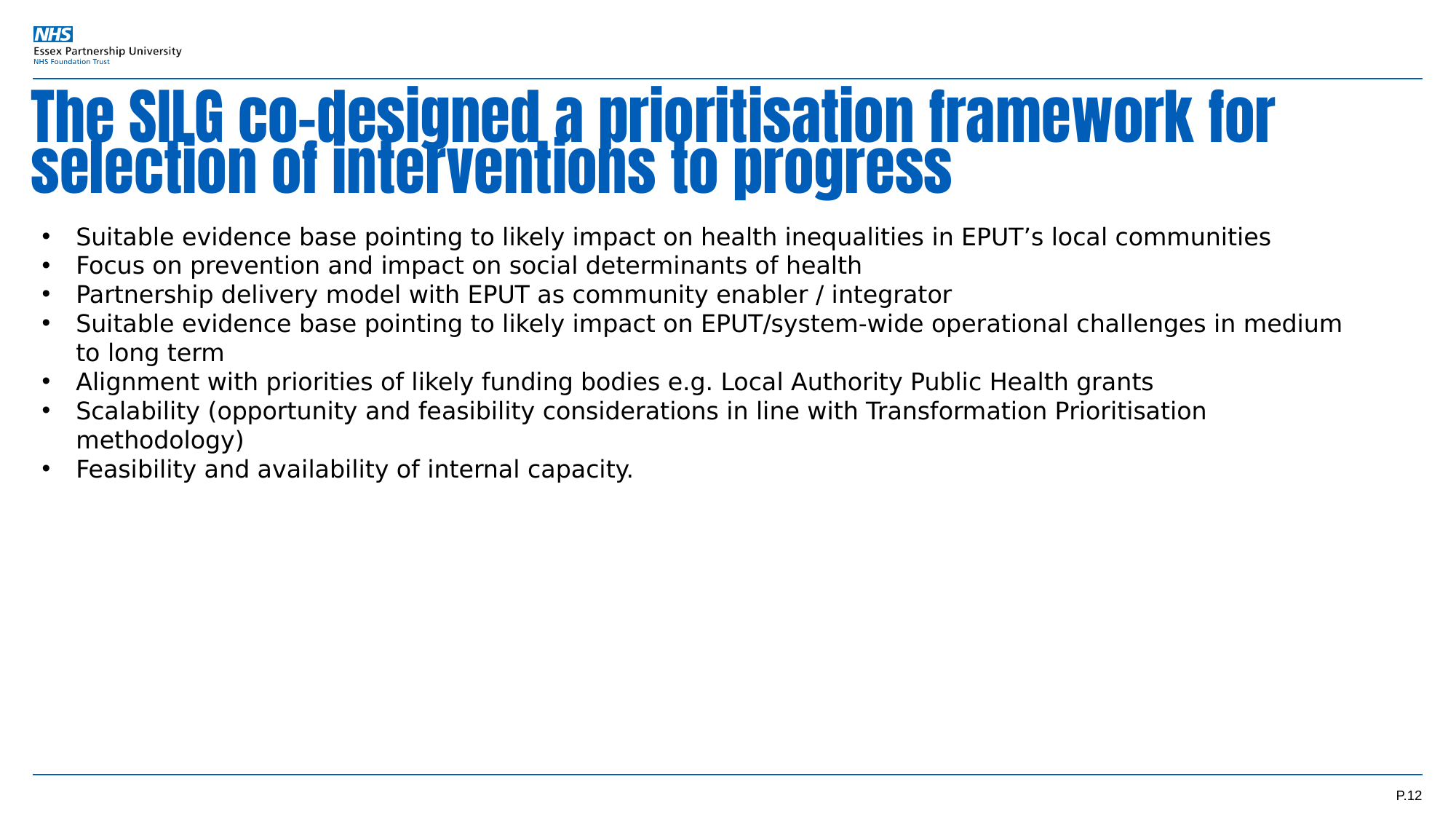

The SILG co-designed a prioritisation framework for selection of interventions to progress
Suitable evidence base pointing to likely impact on health inequalities in EPUT’s local communities
Focus on prevention and impact on social determinants of health
Partnership delivery model with EPUT as community enabler / integrator
Suitable evidence base pointing to likely impact on EPUT/system-wide operational challenges in medium to long term
Alignment with priorities of likely funding bodies e.g. Local Authority Public Health grants
Scalability (opportunity and feasibility considerations in line with Transformation Prioritisation methodology)
Feasibility and availability of internal capacity.